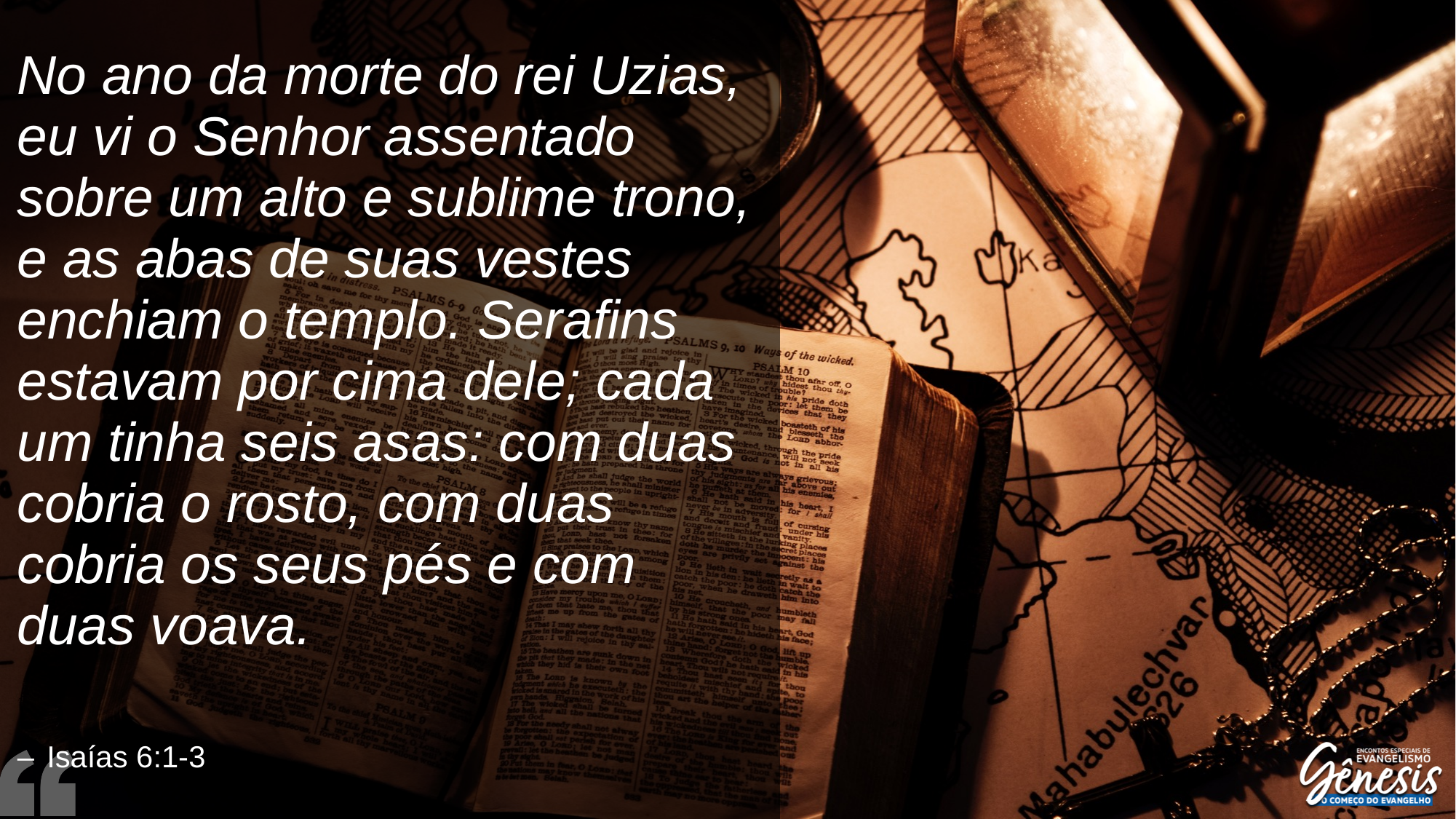

No ano da morte do rei Uzias, eu vi o Senhor assentado sobre um alto e sublime trono, e as abas de suas vestes enchiam o templo. Serafins estavam por cima dele; cada um tinha seis asas: com duas cobria o rosto, com duas cobria os seus pés e com duas voava.
Isaías 6:1-3